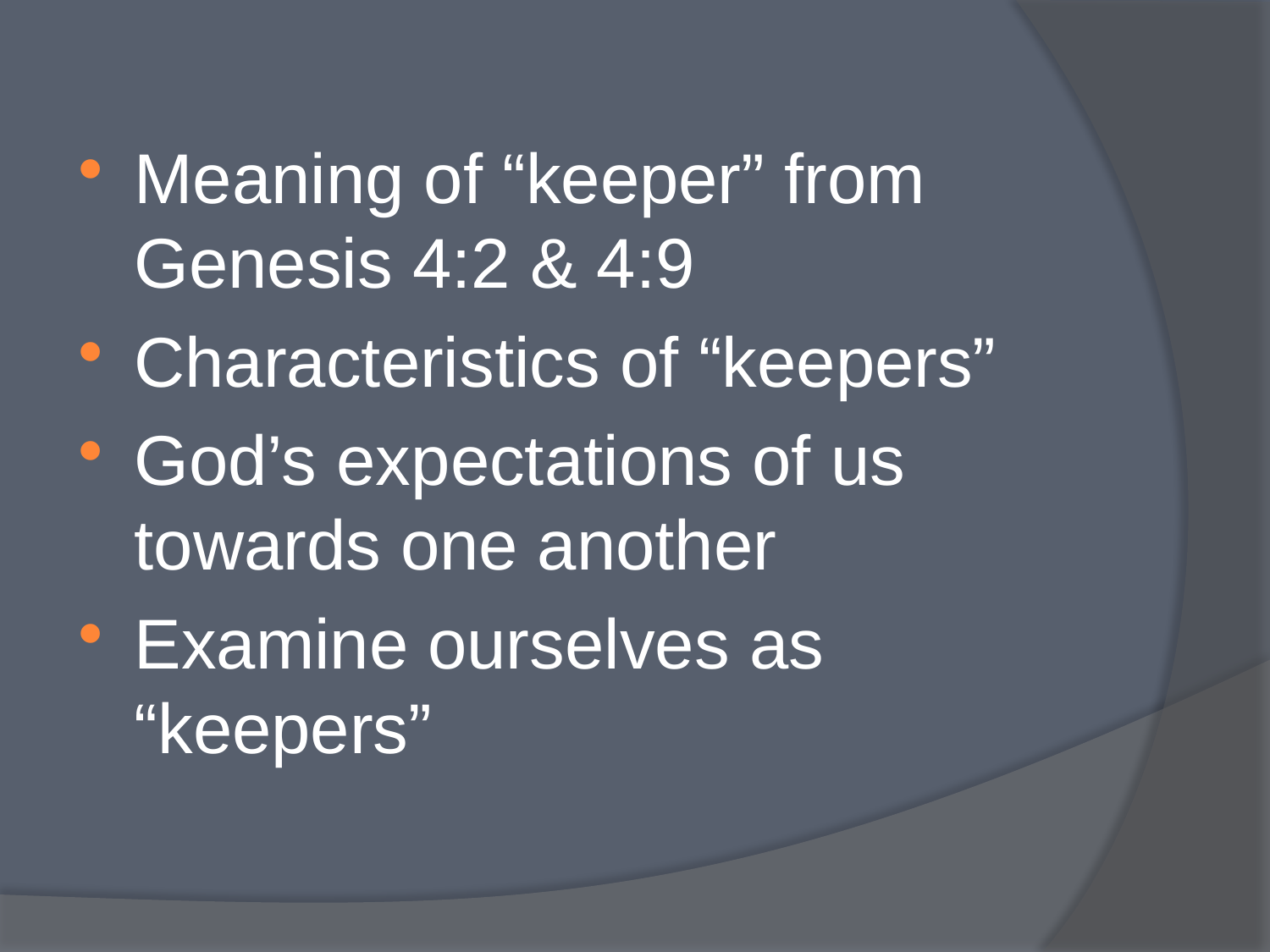

Meaning of “keeper” from Genesis 4:2 & 4:9
Characteristics of “keepers”
God’s expectations of us towards one another
Examine ourselves as “keepers”